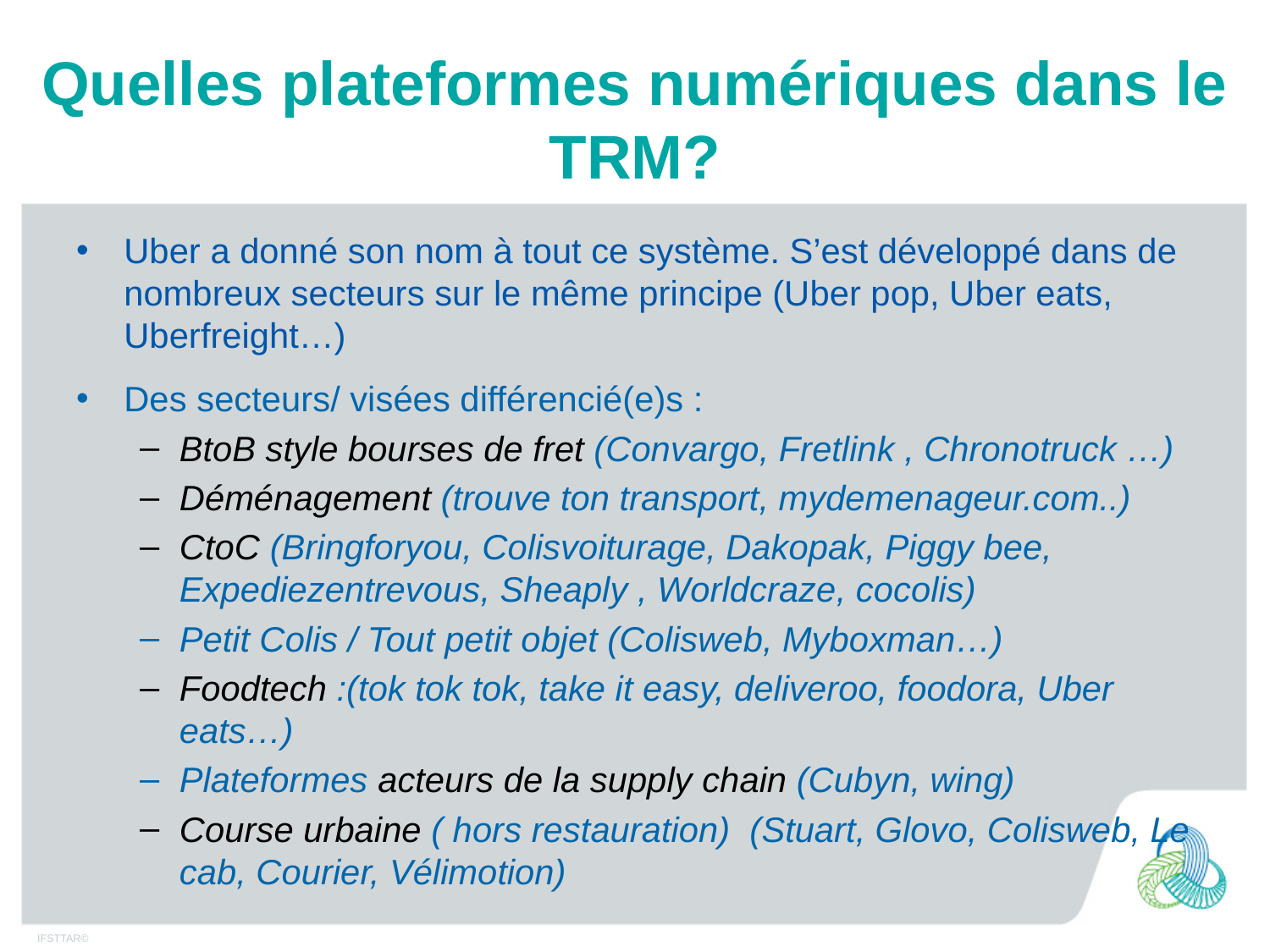

# Quelles plateformes numériques dans le TRM?
Uber a donné son nom à tout ce système. S’est développé dans de nombreux secteurs sur le même principe (Uber pop, Uber eats, Uberfreight…)
Des secteurs/ visées différencié(e)s :
BtoB style bourses de fret (Convargo, Fretlink , Chronotruck …)
Déménagement (trouve ton transport, mydemenageur.com..)
CtoC (Bringforyou, Colisvoiturage, Dakopak, Piggy bee, Expediezentrevous, Sheaply , Worldcraze, cocolis)
Petit Colis / Tout petit objet (Colisweb, Myboxman…)
Foodtech :(tok tok tok, take it easy, deliveroo, foodora, Uber eats…)
Plateformes acteurs de la supply chain (Cubyn, wing)
Course urbaine ( hors restauration)  (Stuart, Glovo, Colisweb, Le cab, Courier, Vélimotion)